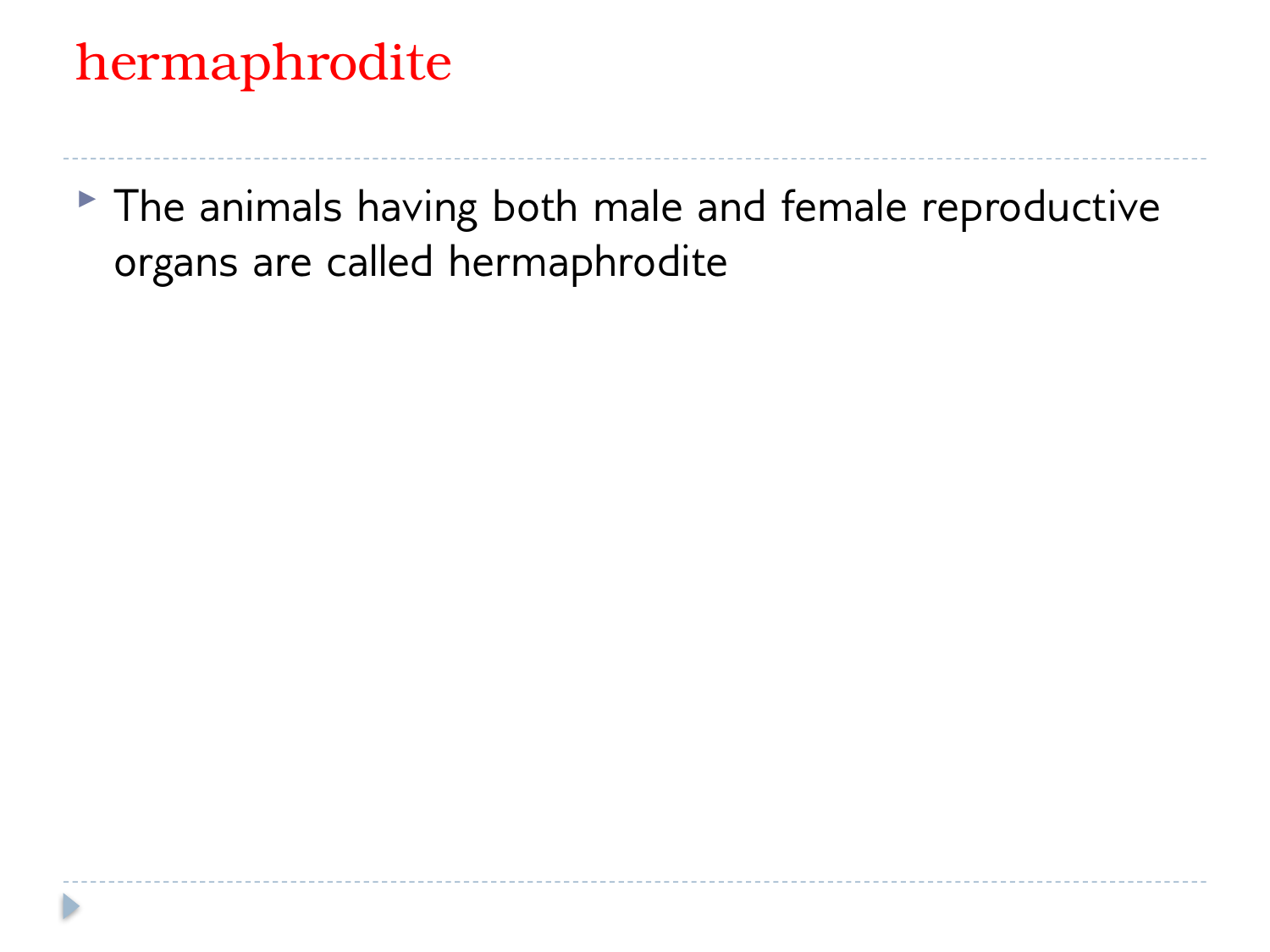

# hermaphrodite
The animals having both male and female reproductive organs are called hermaphrodite